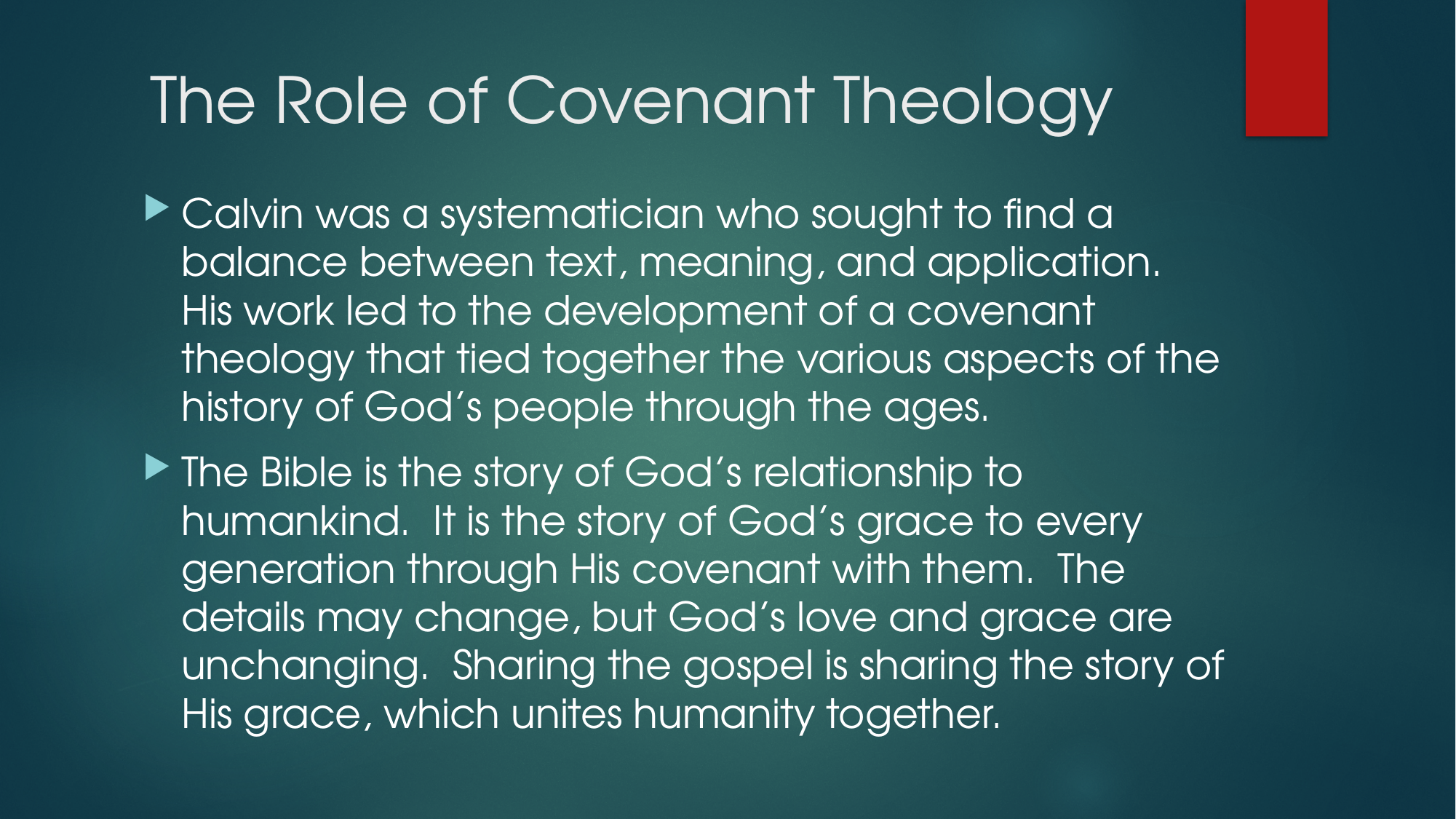

# The Role of Covenant Theology
Calvin was a systematician who sought to find a balance between text, meaning, and application.  His work led to the development of a covenant theology that tied together the various aspects of the history of God’s people through the ages.
The Bible is the story of God’s relationship to humankind.  It is the story of God’s grace to every generation through His covenant with them.  The details may change, but God’s love and grace are unchanging.  Sharing the gospel is sharing the story of His grace, which unites humanity together.